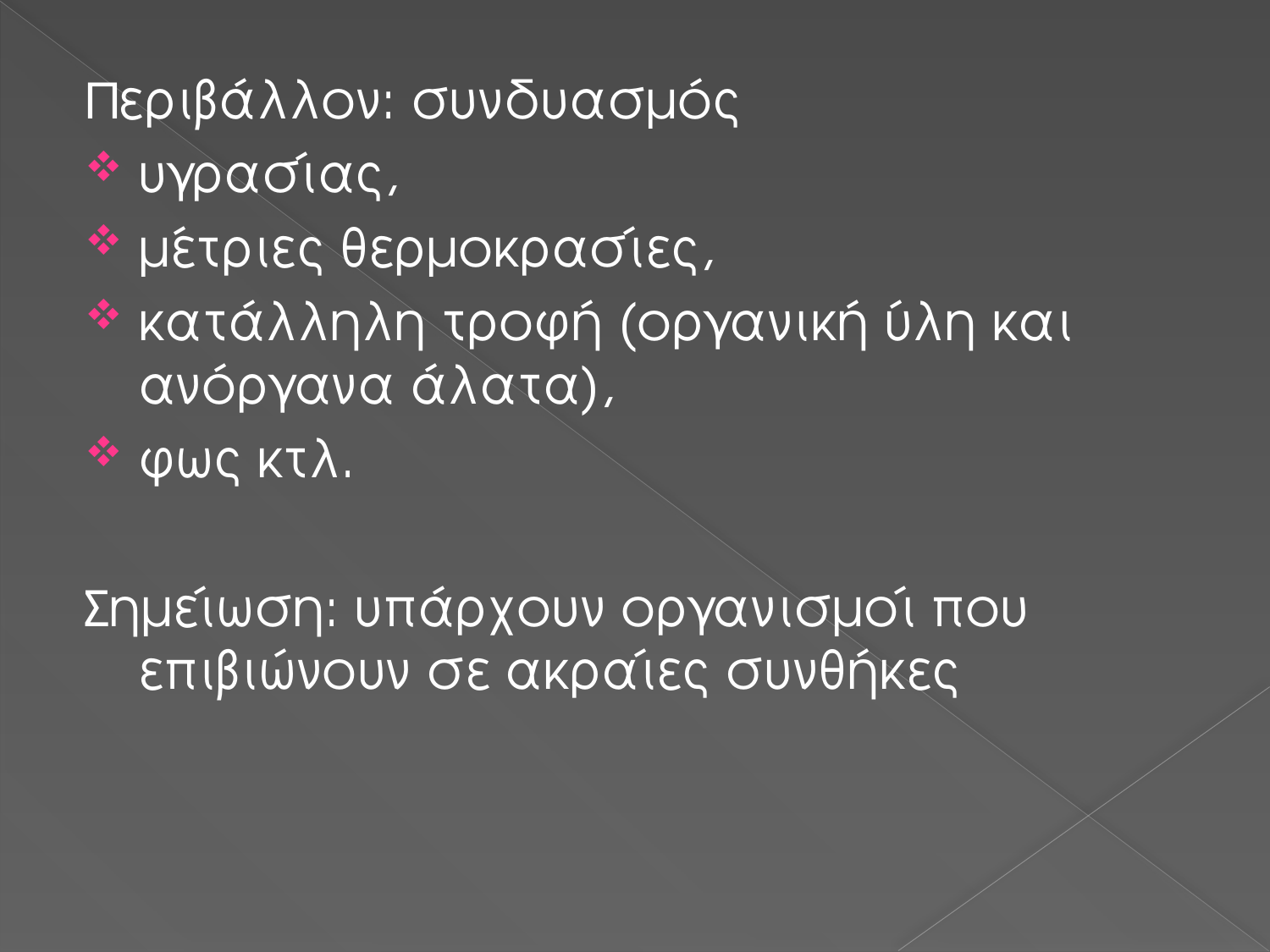

Περιβάλλον: συνδυασμός
υγρασίας,
μέτριες θερμοκρασίες,
κατάλληλη τροφή (οργανική ύλη και ανόργανα άλατα),
φως κτλ.

Σημείωση: υπάρχουν οργανισμοί που επιβιώνουν σε ακραίες συνθήκες